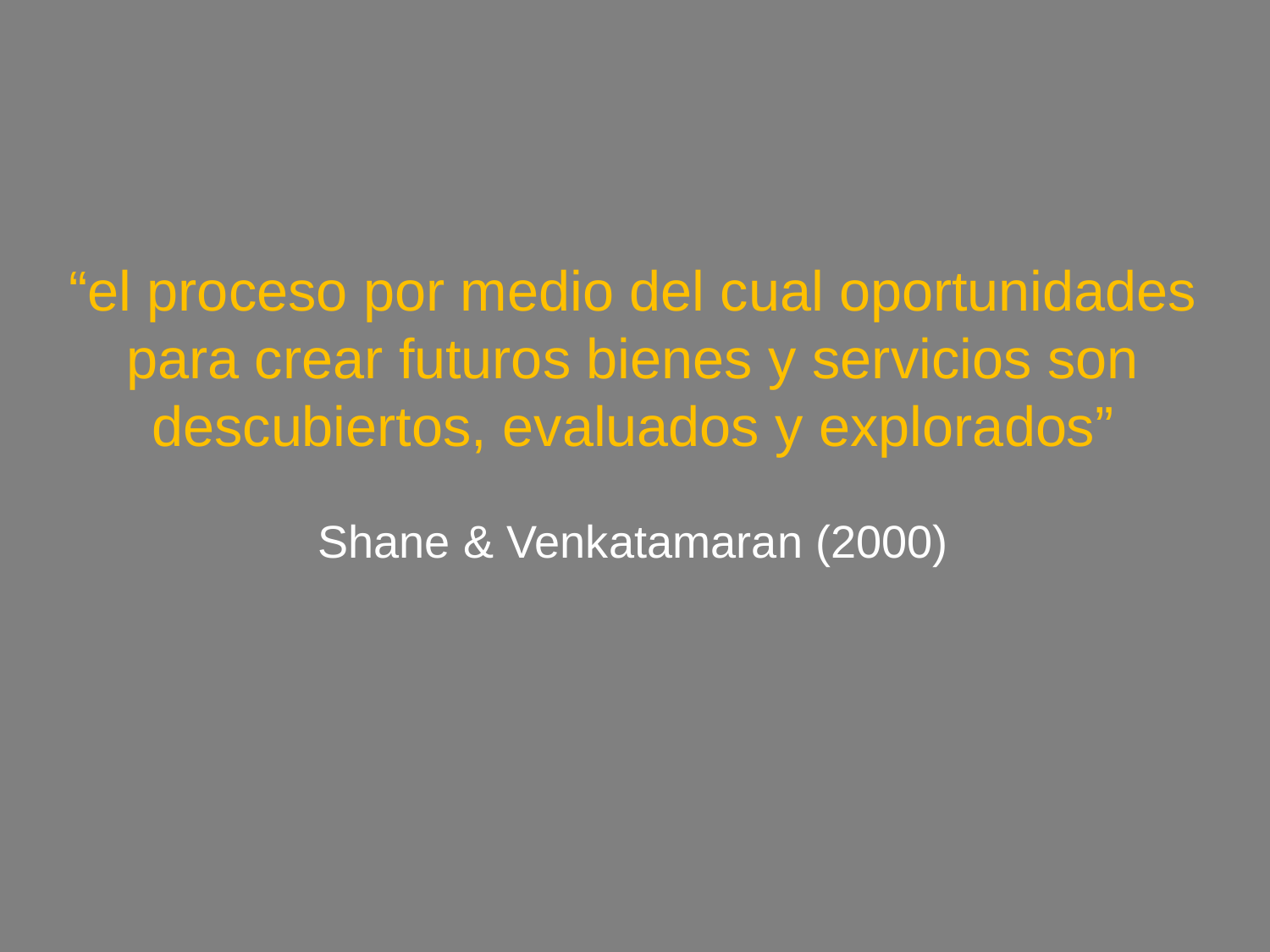

“el proceso por medio del cual oportunidades para crear futuros bienes y servicios son descubiertos, evaluados y explorados”

Shane & Venkatamaran (2000)